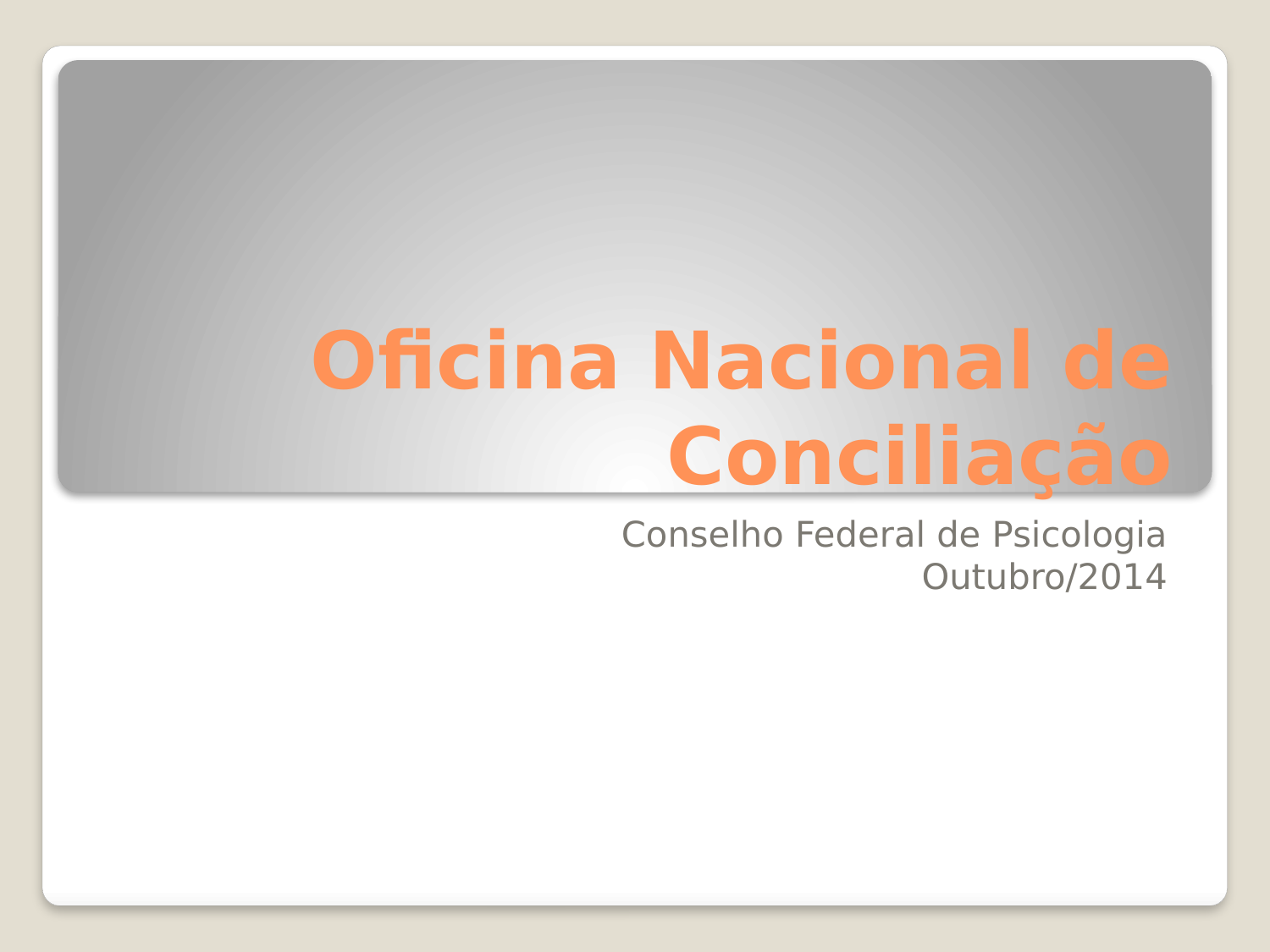

# Oficina Nacional de Conciliação
Conselho Federal de Psicologia
Outubro/2014